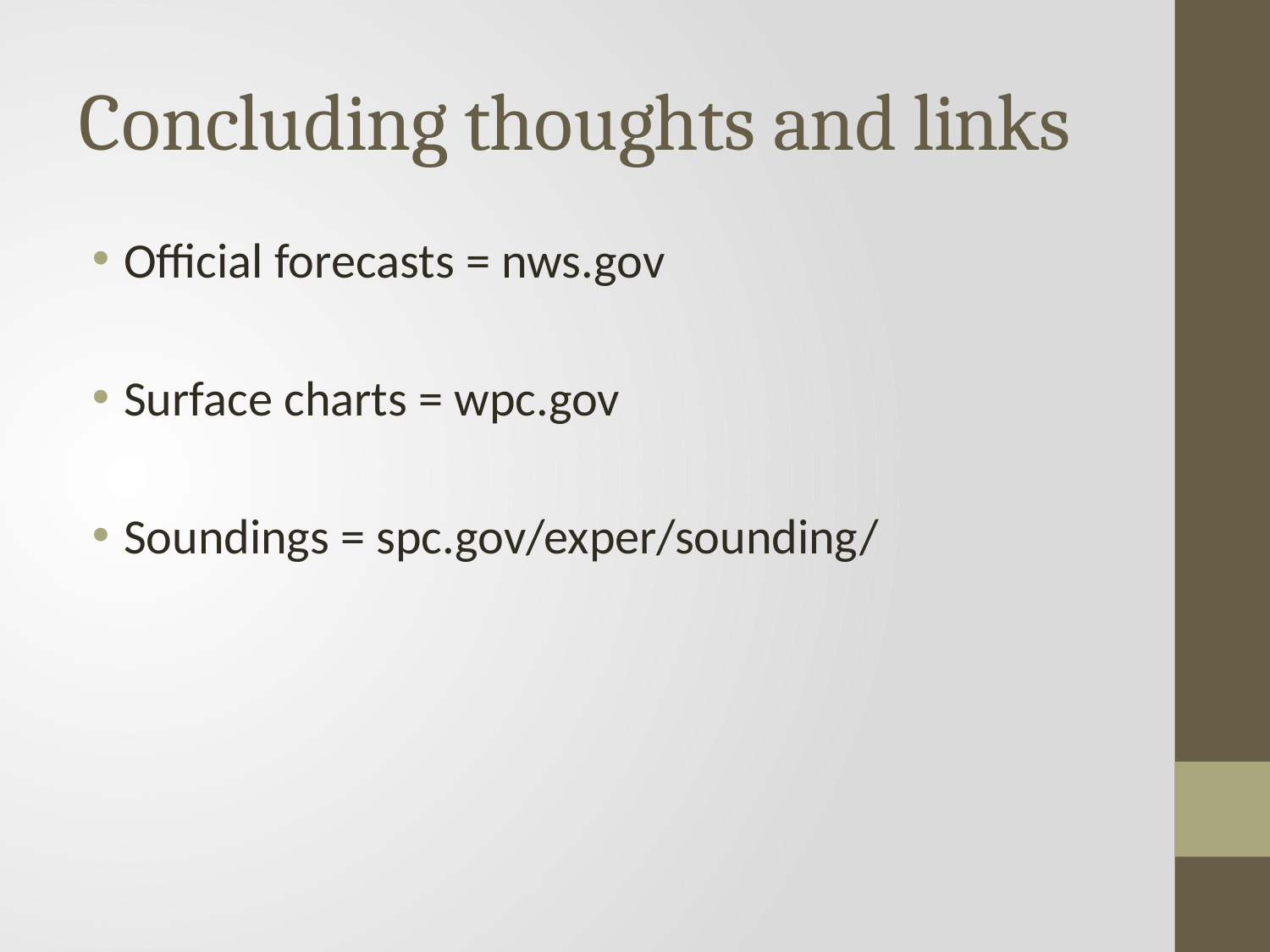

# Concluding thoughts and links
Official forecasts = nws.gov

Surface charts = wpc.gov

Soundings = spc.gov/exper/sounding/